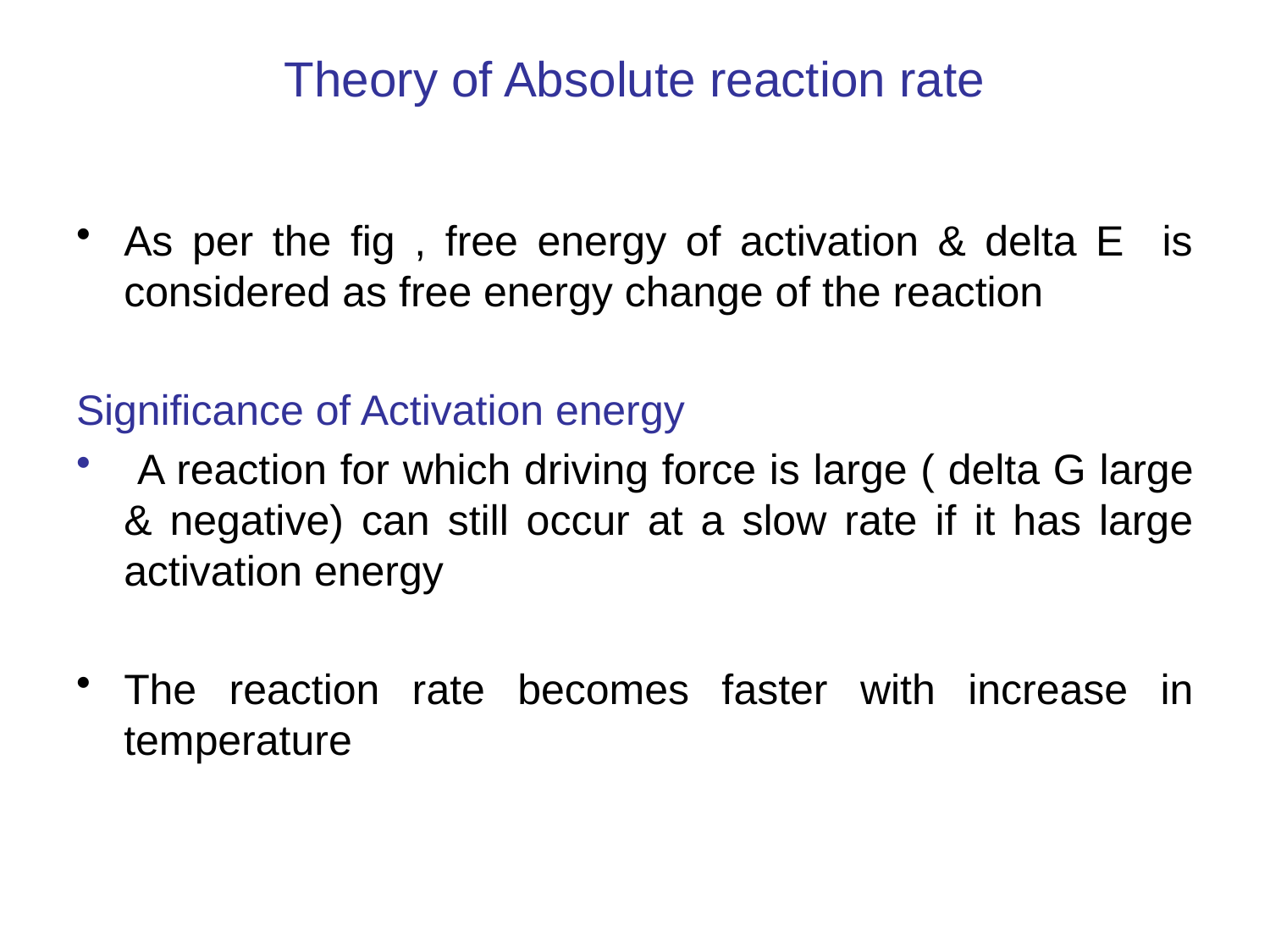

# Theory of Absolute reaction rate

As per the fig , free energy of activation & delta E  is considered as free energy change of the reaction

Significance of Activation energy
 A reaction for which driving force is large ( delta G large & negative) can still occur at a slow rate if it has large activation energy

The reaction rate becomes faster with increase in temperature